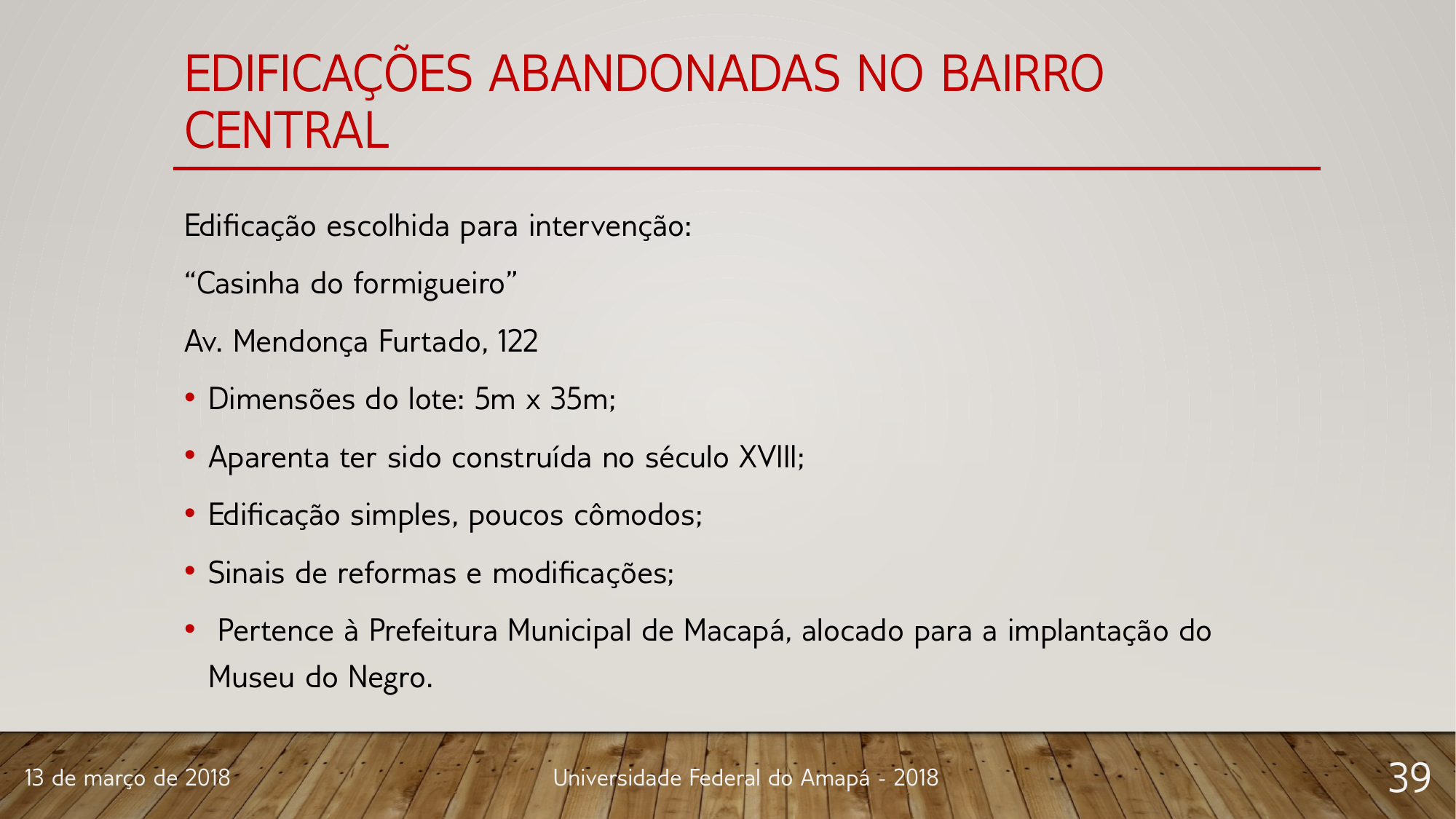

# Edificações Abandonadas no Bairro Central
Edificação escolhida para intervenção:
“Casinha do formigueiro”
Av. Mendonça Furtado, 122
Dimensões do lote: 5m x 35m;
Aparenta ter sido construída no século XVIII;
Edificação simples, poucos cômodos;
Sinais de reformas e modificações;
 Pertence à Prefeitura Municipal de Macapá, alocado para a implantação do Museu do Negro.
39
13 de março de 2018
Universidade Federal do Amapá - 2018